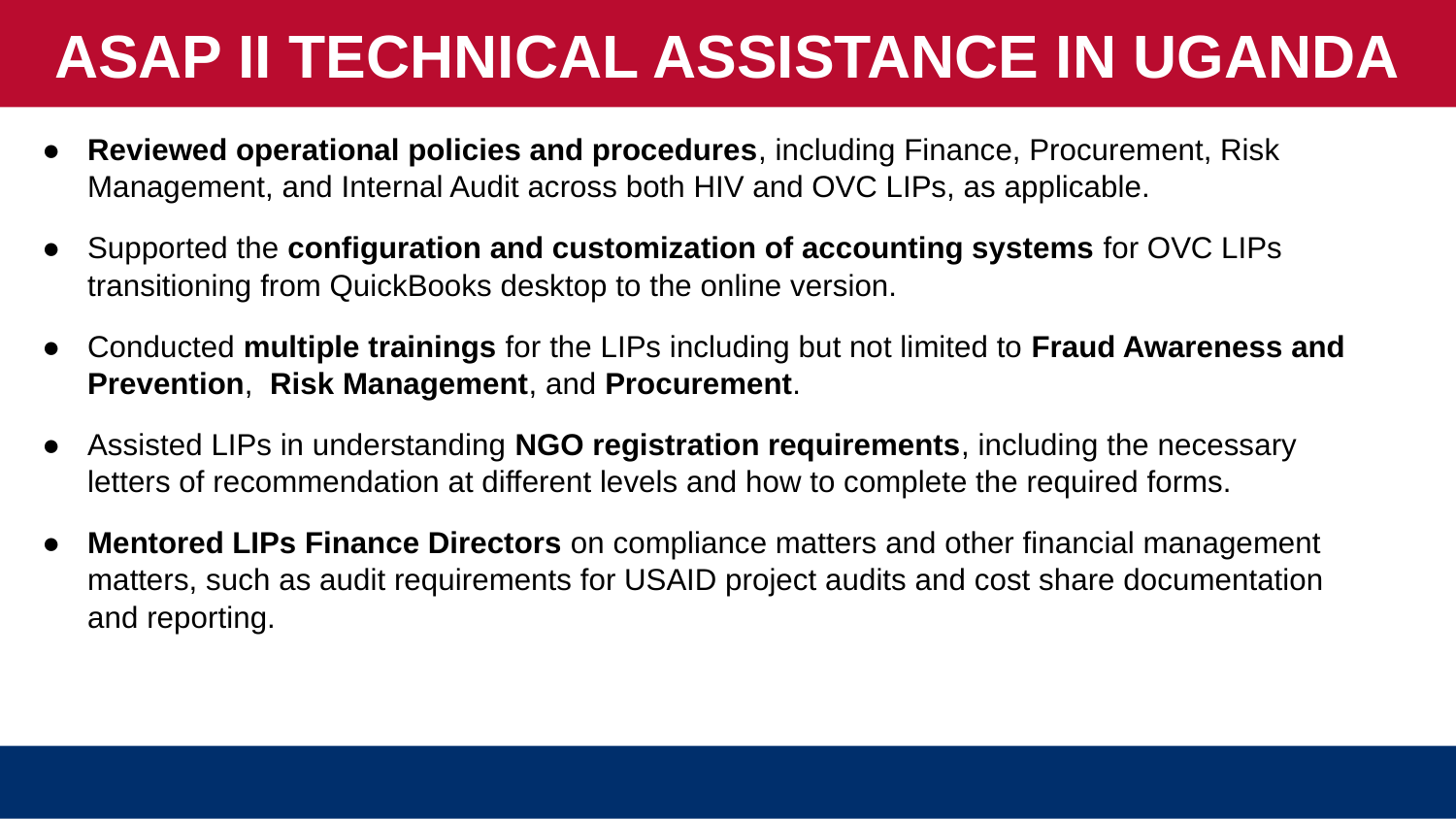

ASAP II TECHNICAL ASSISTANCE IN UGANDA
Reviewed operational policies and procedures, including Finance, Procurement, Risk Management, and Internal Audit across both HIV and OVC LIPs, as applicable.
Supported the configuration and customization of accounting systems for OVC LIPs transitioning from QuickBooks desktop to the online version.
Conducted multiple trainings for the LIPs including but not limited to Fraud Awareness and Prevention,  Risk Management, and Procurement.
Assisted LIPs in understanding NGO registration requirements, including the necessary letters of recommendation at different levels and how to complete the required forms.
Mentored LIPs Finance Directors on compliance matters and other financial management matters, such as audit requirements for USAID project audits and cost share documentation and reporting.